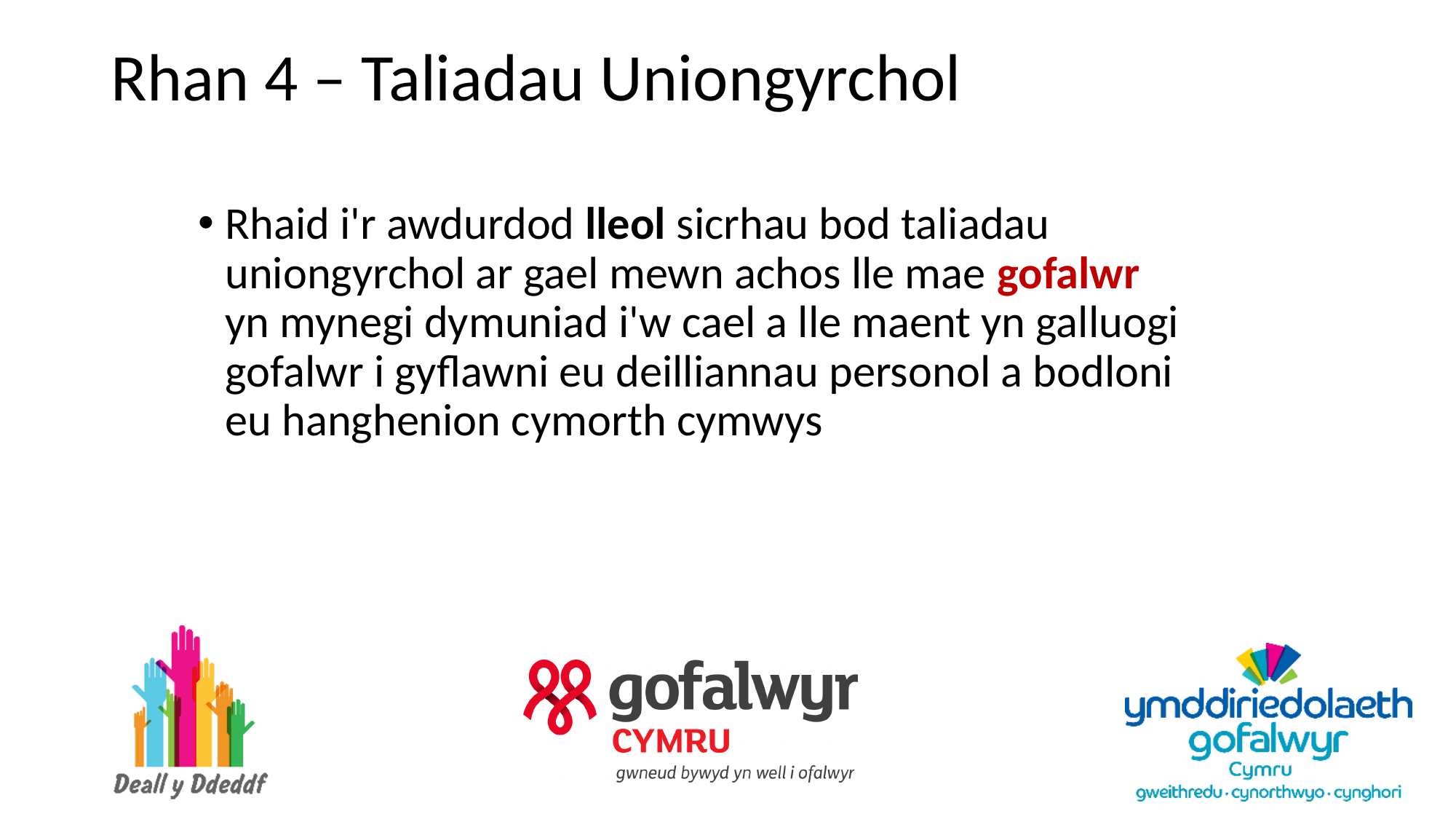

# Rhan 4 – Taliadau Uniongyrchol
Rhaid i'r awdurdod lleol sicrhau bod taliadau uniongyrchol ar gael mewn achos lle mae gofalwr yn mynegi dymuniad i'w cael a lle maent yn galluogi gofalwr i gyflawni eu deilliannau personol a bodloni eu hanghenion cymorth cymwys